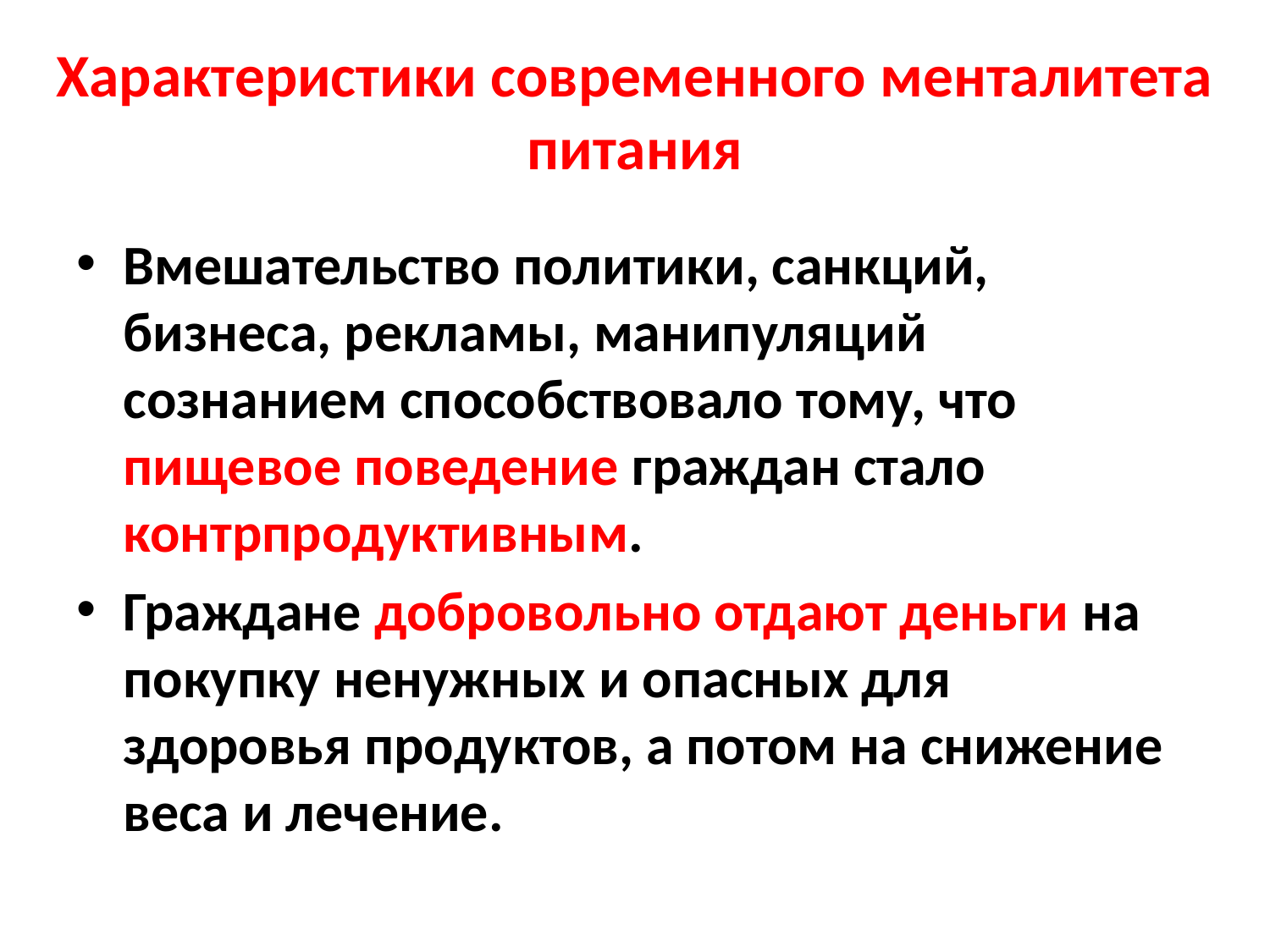

# Характеристики современного менталитета питания
Вмешательство политики, санкций,  бизнеса, рекламы, манипуляций сознанием способствовало тому, что пищевое поведение граждан стало контрпродуктивным.
Граждане добровольно отдают деньги на покупку ненужных и опасных для здоровья продуктов, а потом на снижение веса и лечение.